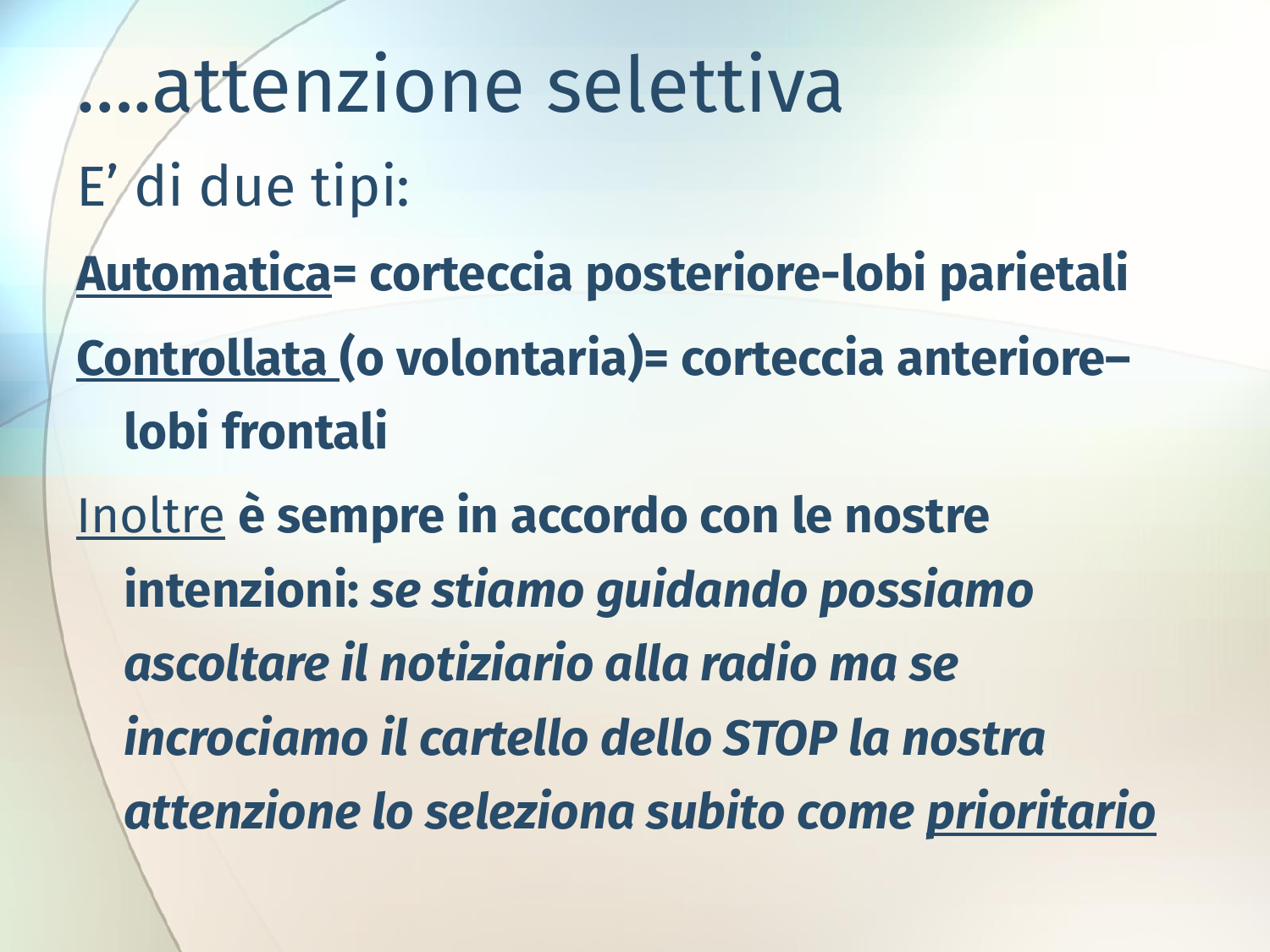

# ….attenzione selettiva
E’ di due tipi:
Automatica= corteccia posteriore-lobi parietali
Controllata (o volontaria)= corteccia anteriore– lobi frontali
Inoltre è sempre in accordo con le nostre intenzioni: se stiamo guidando possiamo ascoltare il notiziario alla radio ma se incrociamo il cartello dello STOP la nostra attenzione lo seleziona subito come prioritario